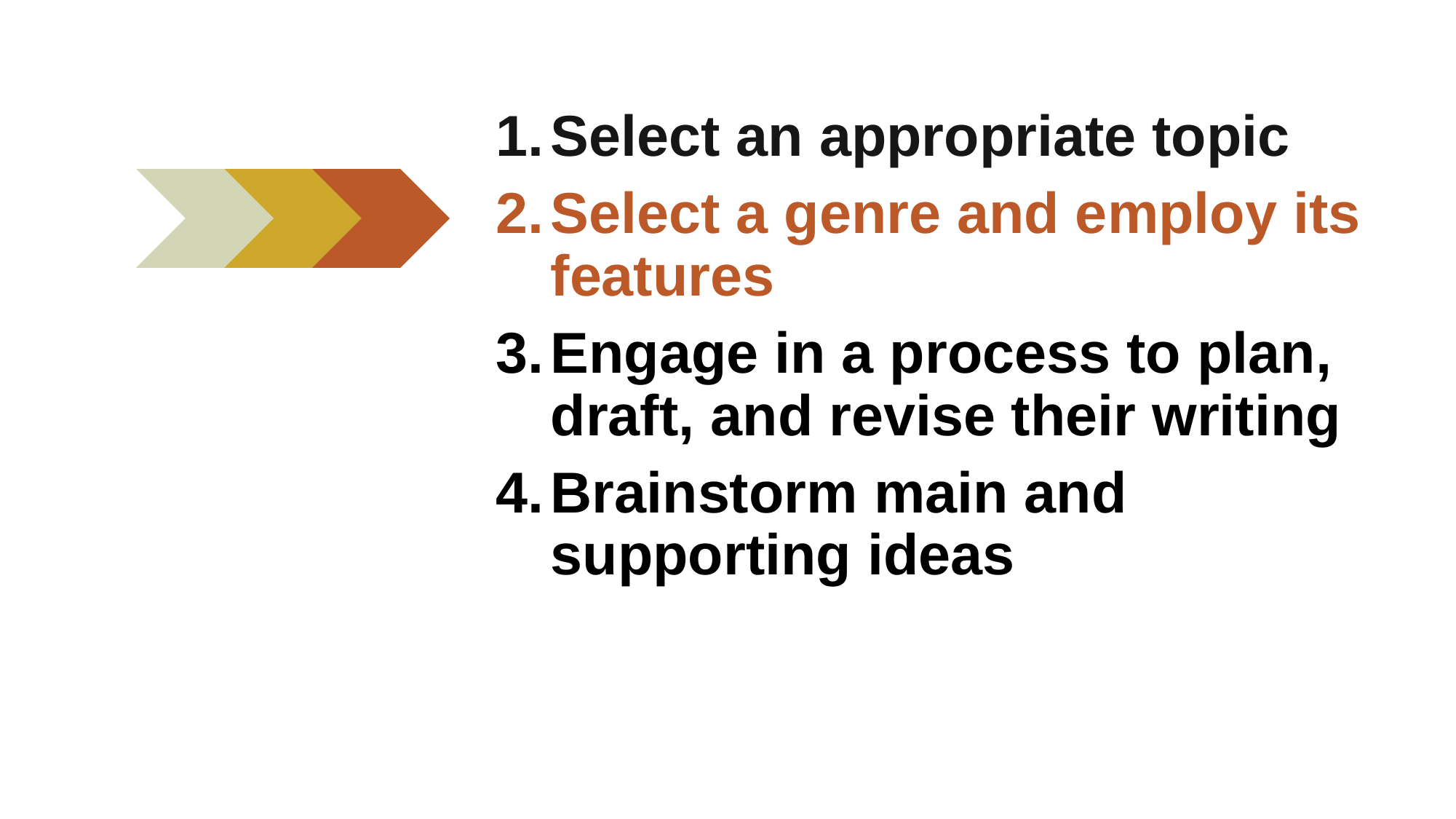

Select an appropriate topic
Select a genre and employ its features
Engage in a process to plan, draft, and revise their writing
Brainstorm main and supporting ideas
# Genre

9